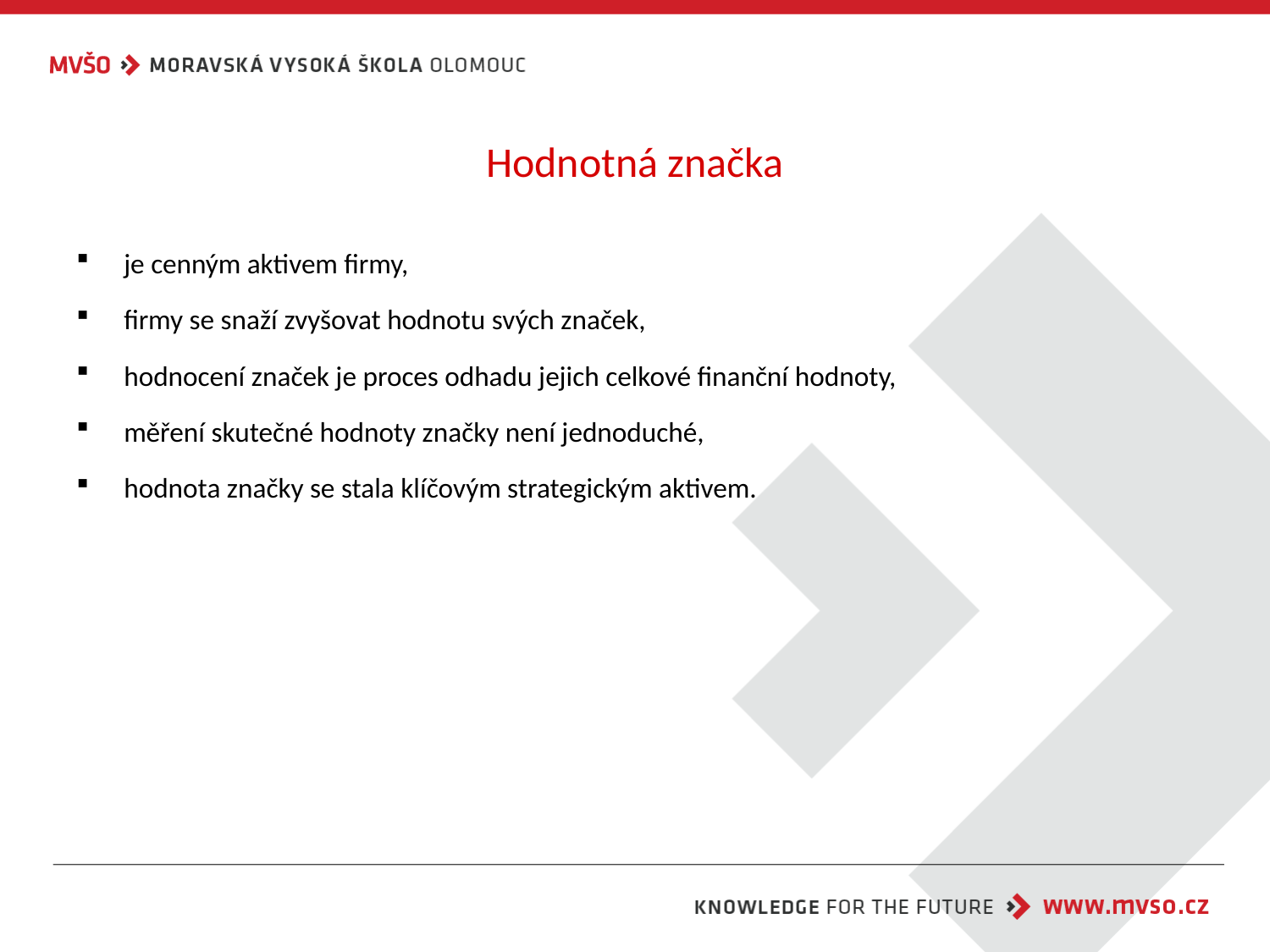

# Hodnotná značka
je cenným aktivem firmy,
firmy se snaží zvyšovat hodnotu svých značek,
hodnocení značek je proces odhadu jejich celkové finanční hodnoty,
měření skutečné hodnoty značky není jednoduché,
hodnota značky se stala klíčovým strategickým aktivem.